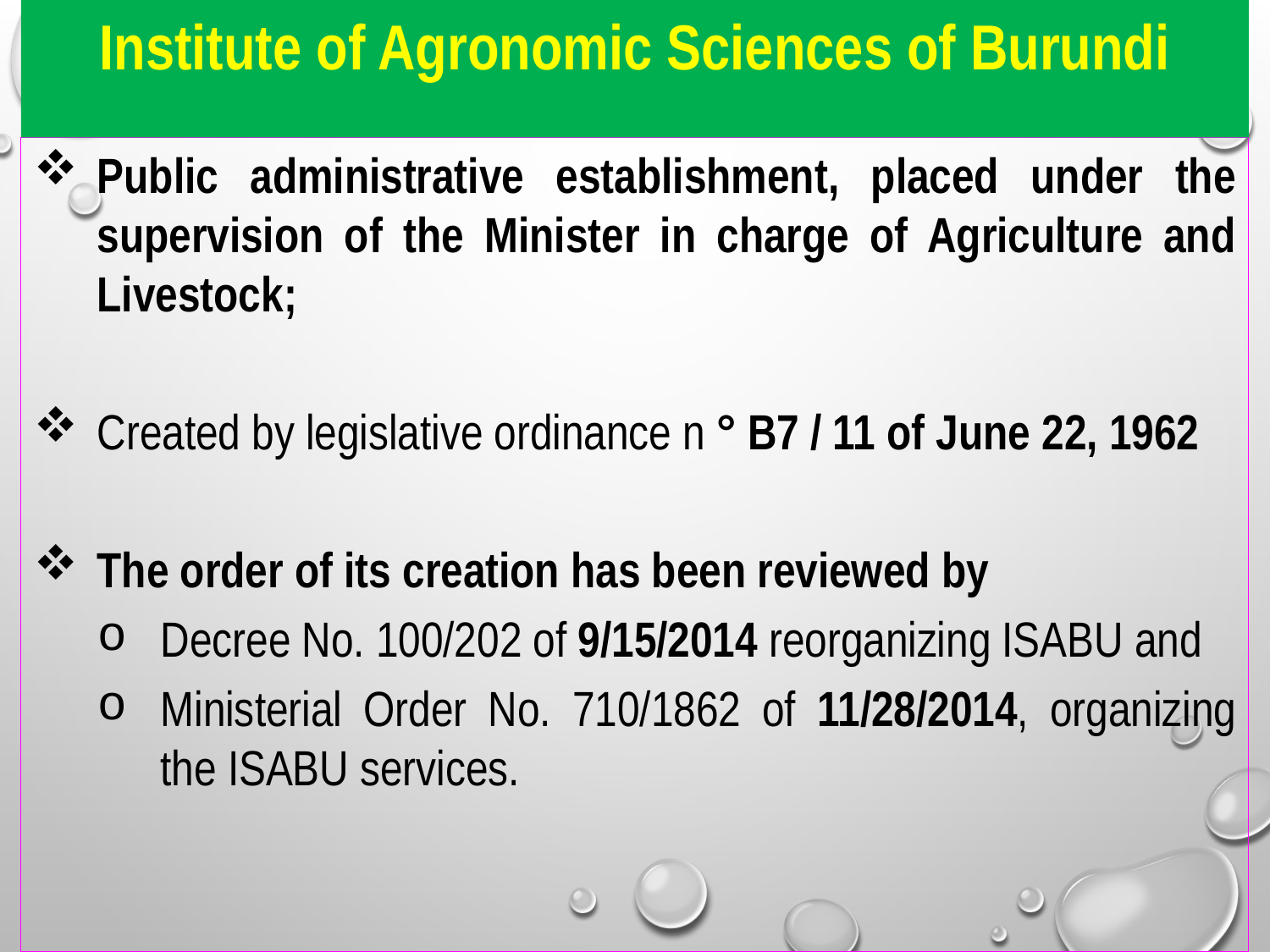

Institute of Agronomic Sciences of Burundi
Public administrative establishment, placed under the supervision of the Minister in charge of Agriculture and Livestock;

Created by legislative ordinance n ° B7 / 11 of June 22, 1962

The order of its creation has been reviewed by
Decree No. 100/202 of 9/15/2014 reorganizing ISABU and
Ministerial Order No. 710/1862 of 11/28/2014, organizing the ISABU services.